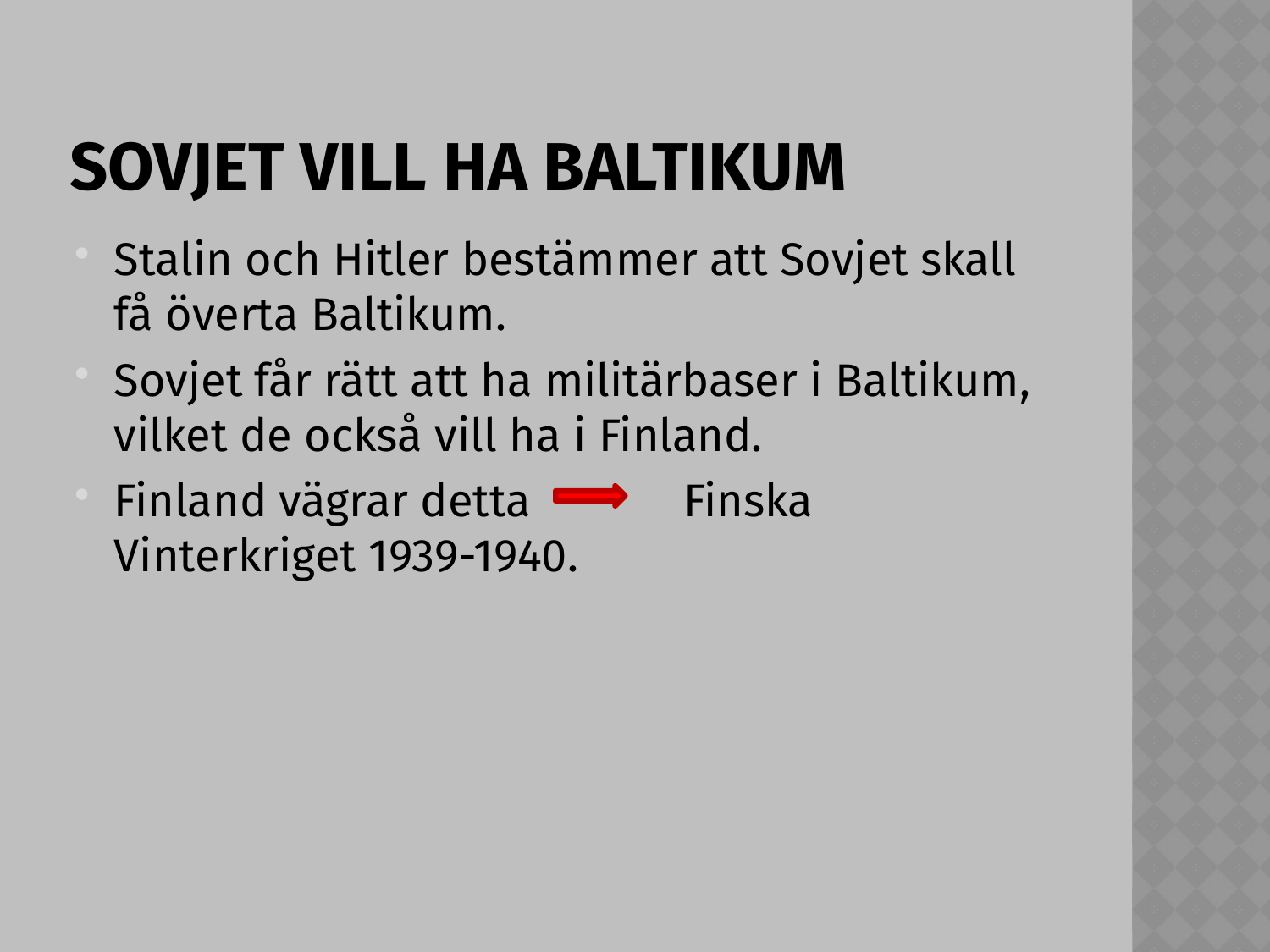

# Sovjet vill ha Baltikum
Stalin och Hitler bestämmer att Sovjet skall få överta Baltikum.
Sovjet får rätt att ha militärbaser i Baltikum, vilket de också vill ha i Finland.
Finland vägrar detta	     Finska Vinterkriget 1939-1940.